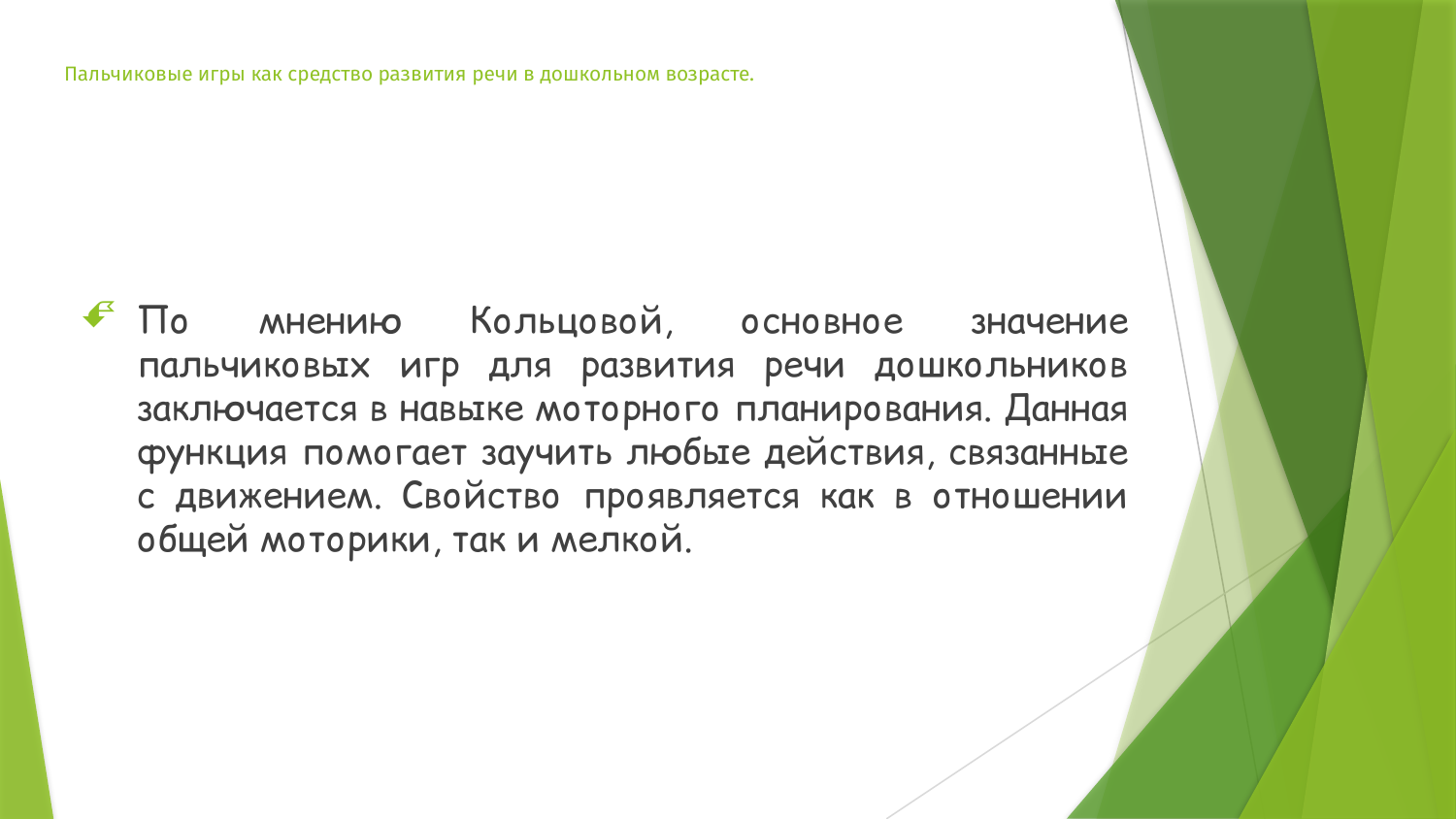

# Пальчиковые игры как средство развития речи в дошкольном возрасте.

По мнению Кольцовой, основное значение пальчиковых игр для развития речи дошкольников заключается в навыке моторного планирования. Данная функция помогает заучить любые действия, связанные с движением. Свойство проявляется как в отношении общей моторики, так и мелкой.